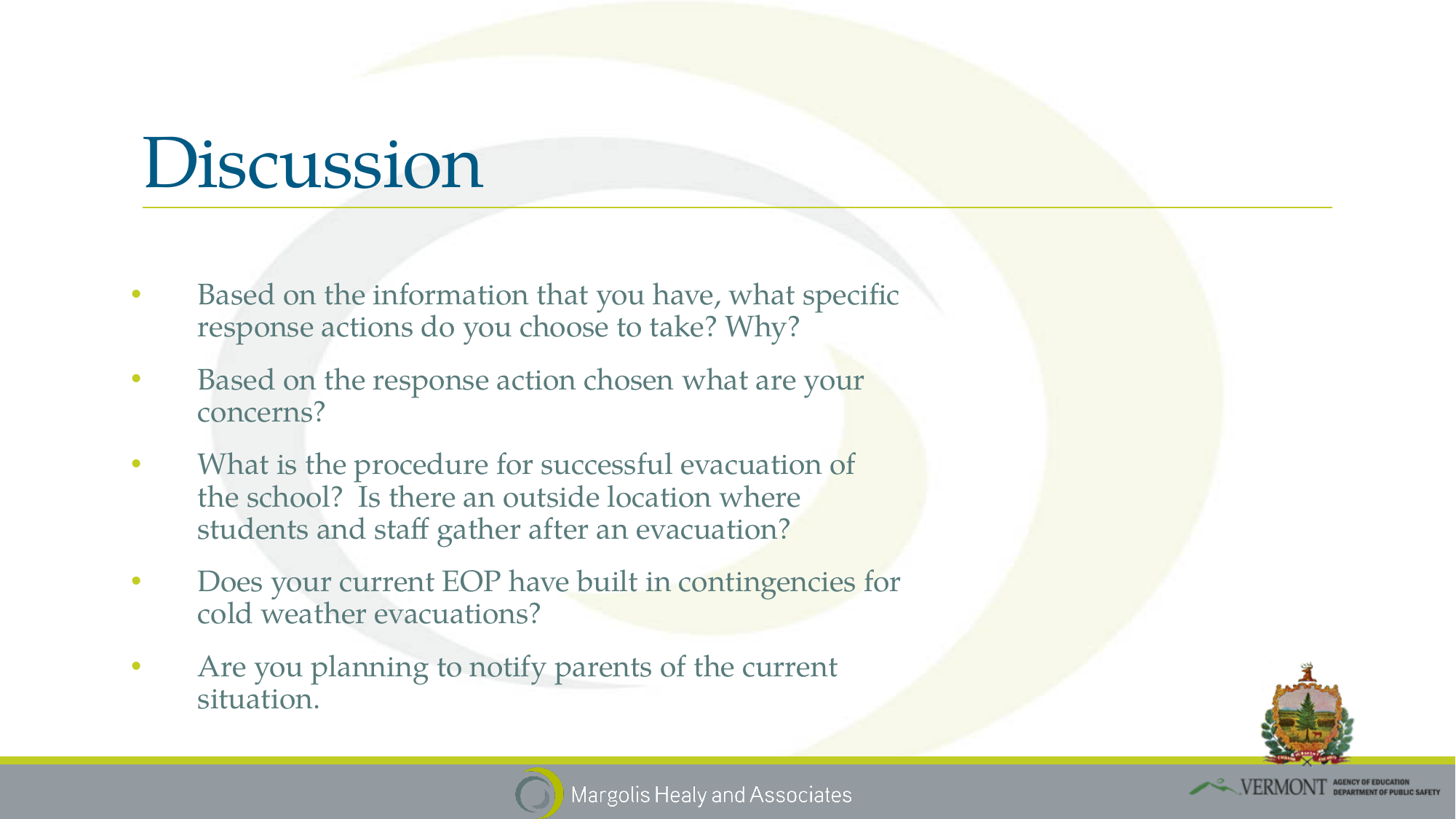

# Discussion

Based on the information that you have, what specific response actions do you choose to take? Why?
Based on the response action chosen what are your concerns?
What is the procedure for successful evacuation of the school?  Is there an outside location where students and staff gather after an evacuation?
Does your current EOP have built in contingencies for cold weather evacuations?
Are you planning to notify parents of the current situation.